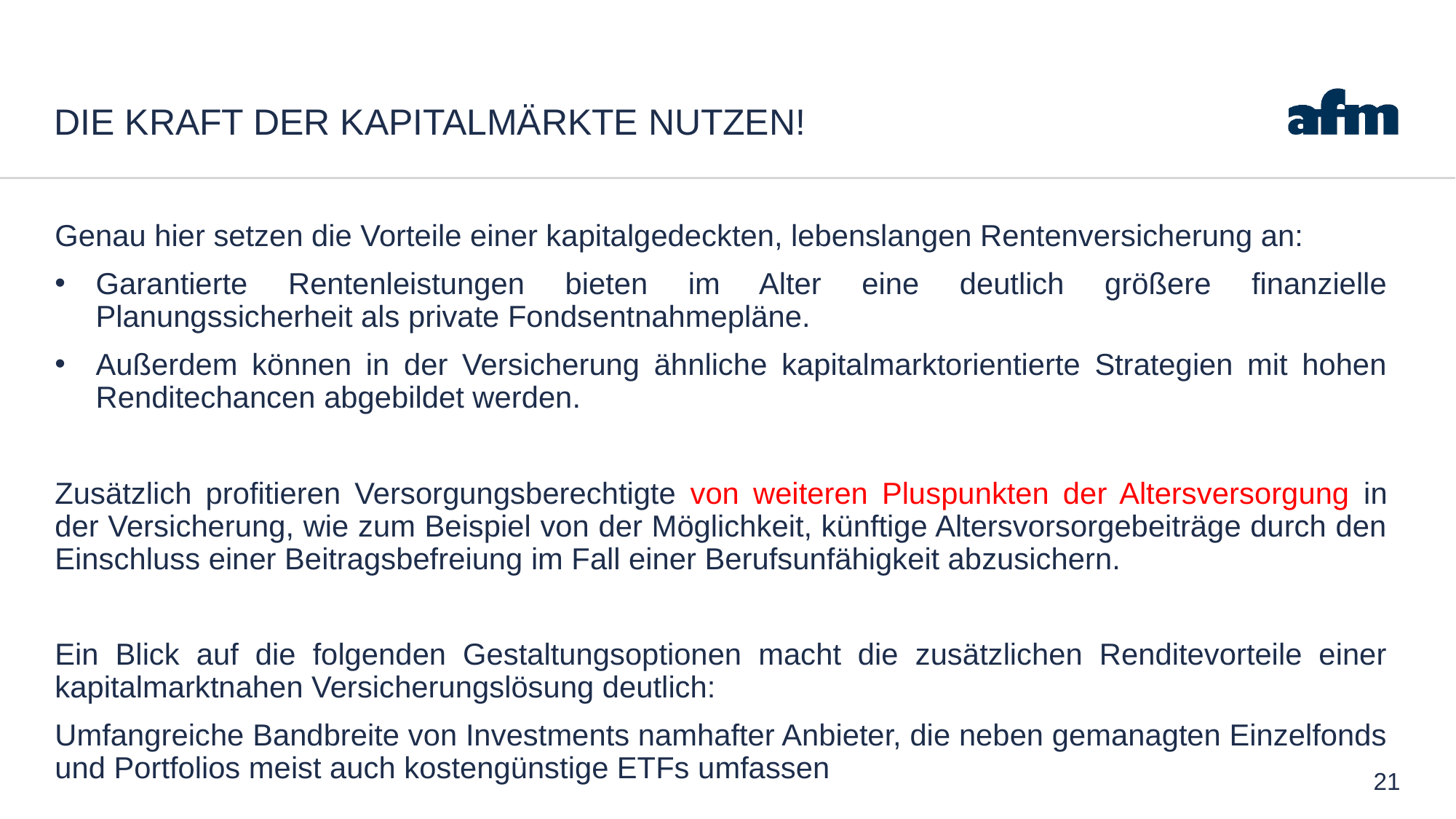

# Die Kraft der Kapitalmärkte nutzen!
Genau hier setzen die Vorteile einer kapitalgedeckten, lebenslangen Rentenversicherung an:
Garantierte Rentenleistungen bieten im Alter eine deutlich größere finanzielle Planungssicherheit als private Fondsentnahmepläne.
Außerdem können in der Versicherung ähnliche kapitalmarktorientierte Strategien mit hohen Renditechancen abgebildet werden.

Zusätzlich profitieren Versorgungsberechtigte von weiteren Pluspunkten der Altersversorgung in der Versicherung, wie zum Beispiel von der Möglichkeit, künftige Altersvorsorgebeiträge durch den Einschluss einer Beitragsbefreiung im Fall einer Berufsunfähigkeit abzusichern.

Ein Blick auf die folgenden Gestaltungsoptionen macht die zusätzlichen Renditevorteile einer kapitalmarktnahen Versicherungslösung deutlich:
Umfangreiche Bandbreite von Investments namhafter Anbieter, die neben gemanagten Einzelfonds und Portfolios meist auch kostengünstige ETFs umfassen
21